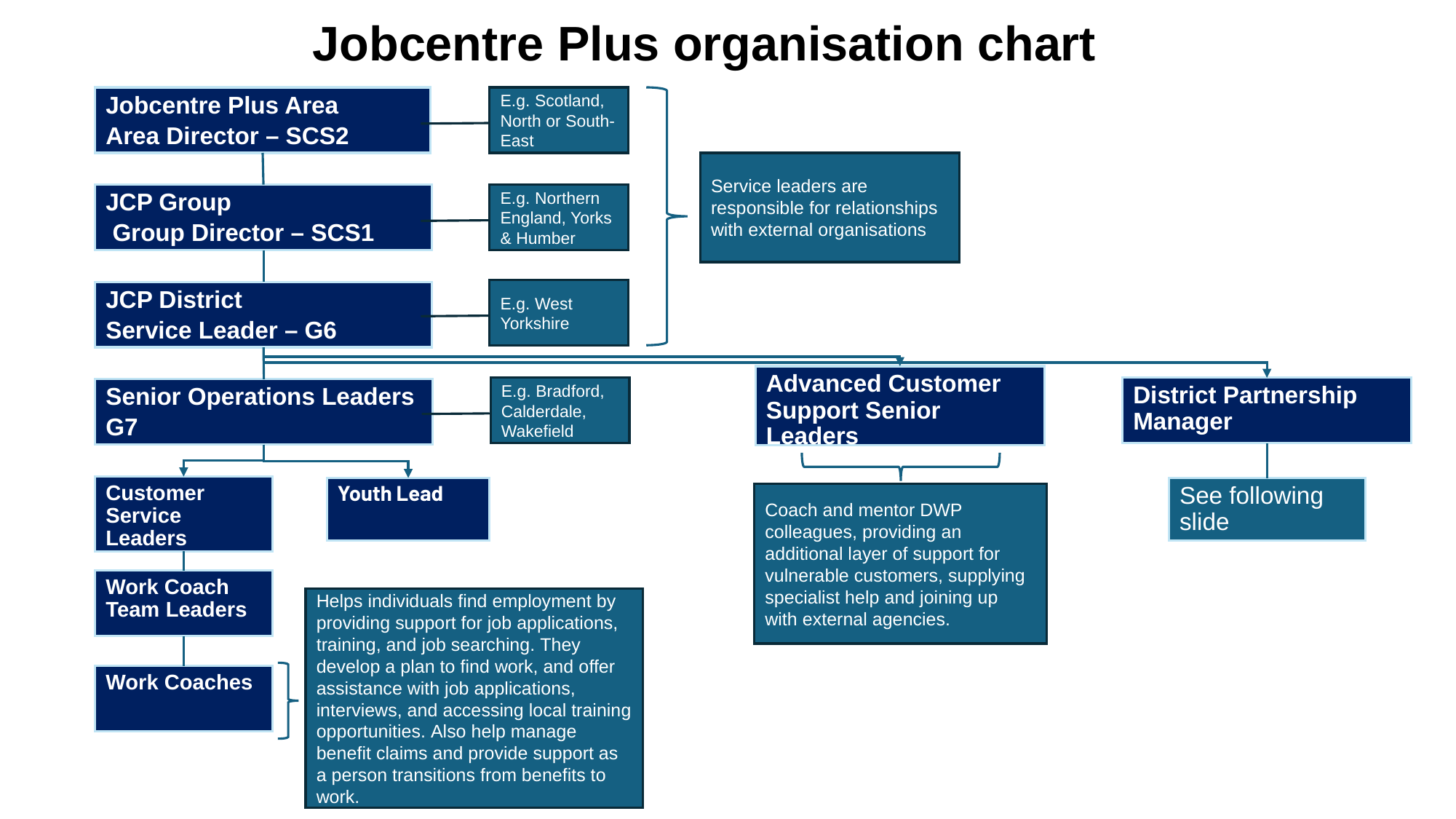

# Jobcentre Plus organisation chart
Jobcentre Plus Area
Area Director – SCS2
E.g. Scotland, North or South-East

Service leaders are responsible for relationships with external organisations
JCP Group
 Group Director – SCS1
E.g. Northern England, Yorks & Humber
E.g. West Yorkshire
JCP District
Service Leader – G6
Advanced Customer Support Senior Leaders

E.g. Bradford, Calderdale, Wakefield
District Partnership Manager
Senior Operations Leaders
G7
Customer Service Leaders
Youth Lead
See following slide
Coach and mentor DWP colleagues, providing an additional layer of support for vulnerable customers, supplying specialist help and joining up with external agencies.
Work Coach Team Leaders
Helps individuals find employment by providing support for job applications, training, and job searching. They develop a plan to find work, and offer assistance with job applications, interviews, and accessing local training opportunities. Also help manage benefit claims and provide support as a person transitions from benefits to work.

Work Coaches